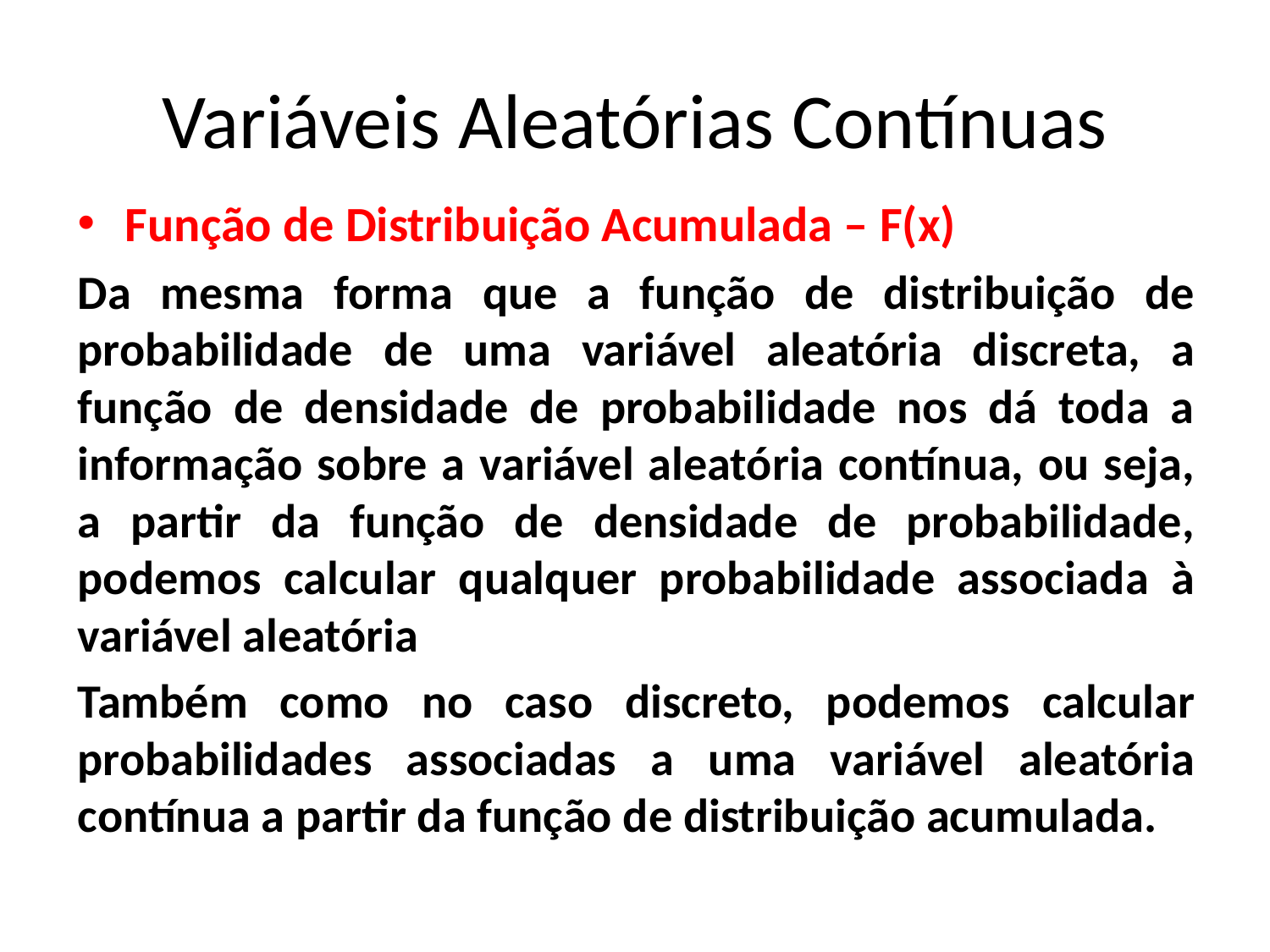

# Variáveis Aleatórias Contínuas
Função de Distribuição Acumulada – F(x)
Da mesma forma que a função de distribuição de probabilidade de uma variável aleatória discreta, a função de densidade de probabilidade nos dá toda a informação sobre a variável aleatória contínua, ou seja, a partir da função de densidade de probabilidade, podemos calcular qualquer probabilidade associada à variável aleatória
Também como no caso discreto, podemos calcular probabilidades associadas a uma variável aleatória contínua a partir da função de distribuição acumulada.